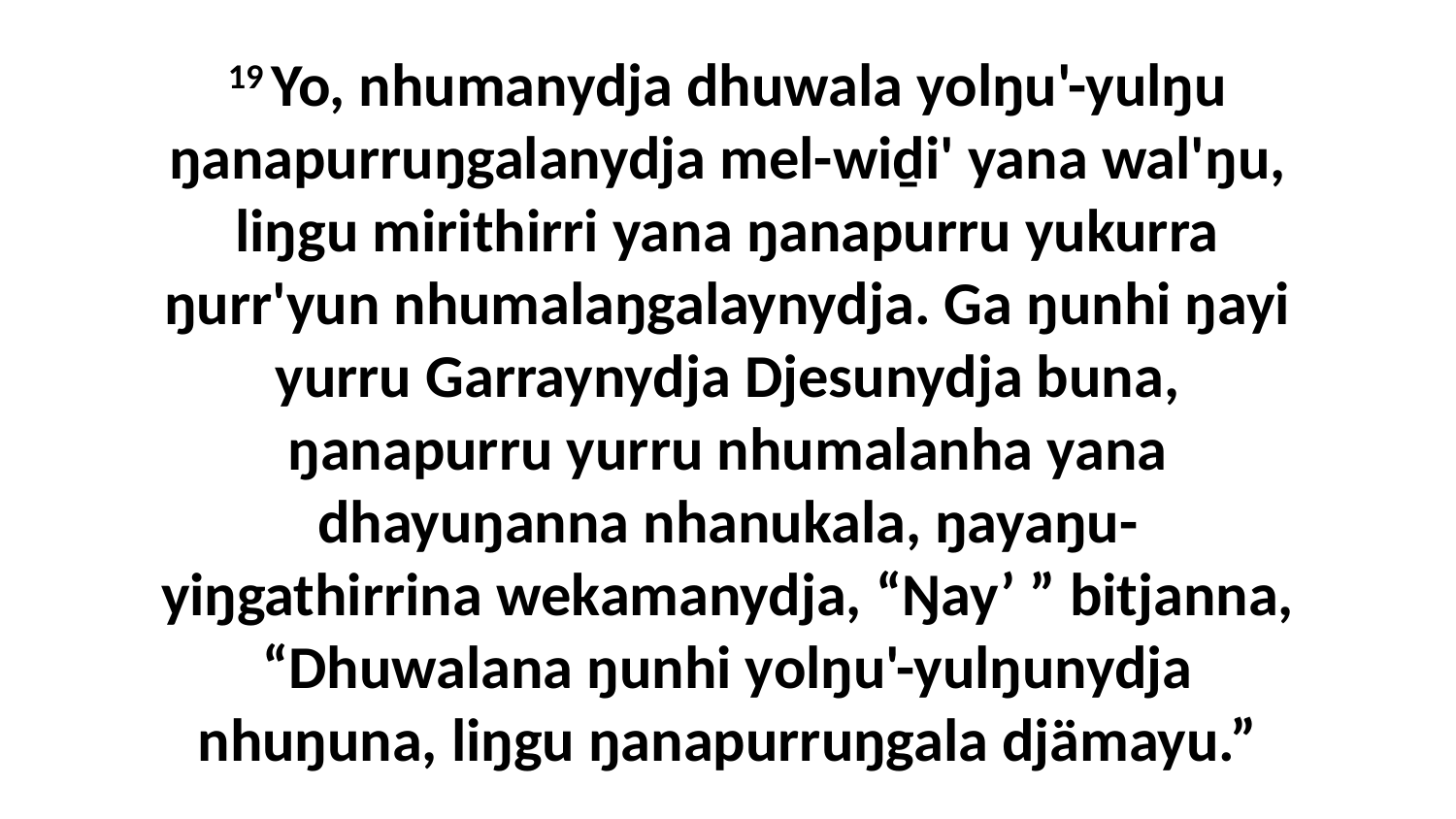

19 Yo, nhumanydja dhuwala yolŋu'-yulŋu ŋanapurruŋgalanydja mel-wiḏi' yana wal'ŋu, liŋgu mirithirri yana ŋanapurru yukurra ŋurr'yun nhumalaŋgalaynydja. Ga ŋunhi ŋayi yurru Garraynydja Djesunydja buna, ŋanapurru yurru nhumalanha yana dhayuŋanna nhanukala, ŋayaŋu-yiŋgathirrina wekamanydja, “Ŋay’ ” bitjanna, “Dhuwalana ŋunhi yolŋu'-yulŋunydja nhuŋuna, liŋgu ŋanapurruŋgala djämayu.”